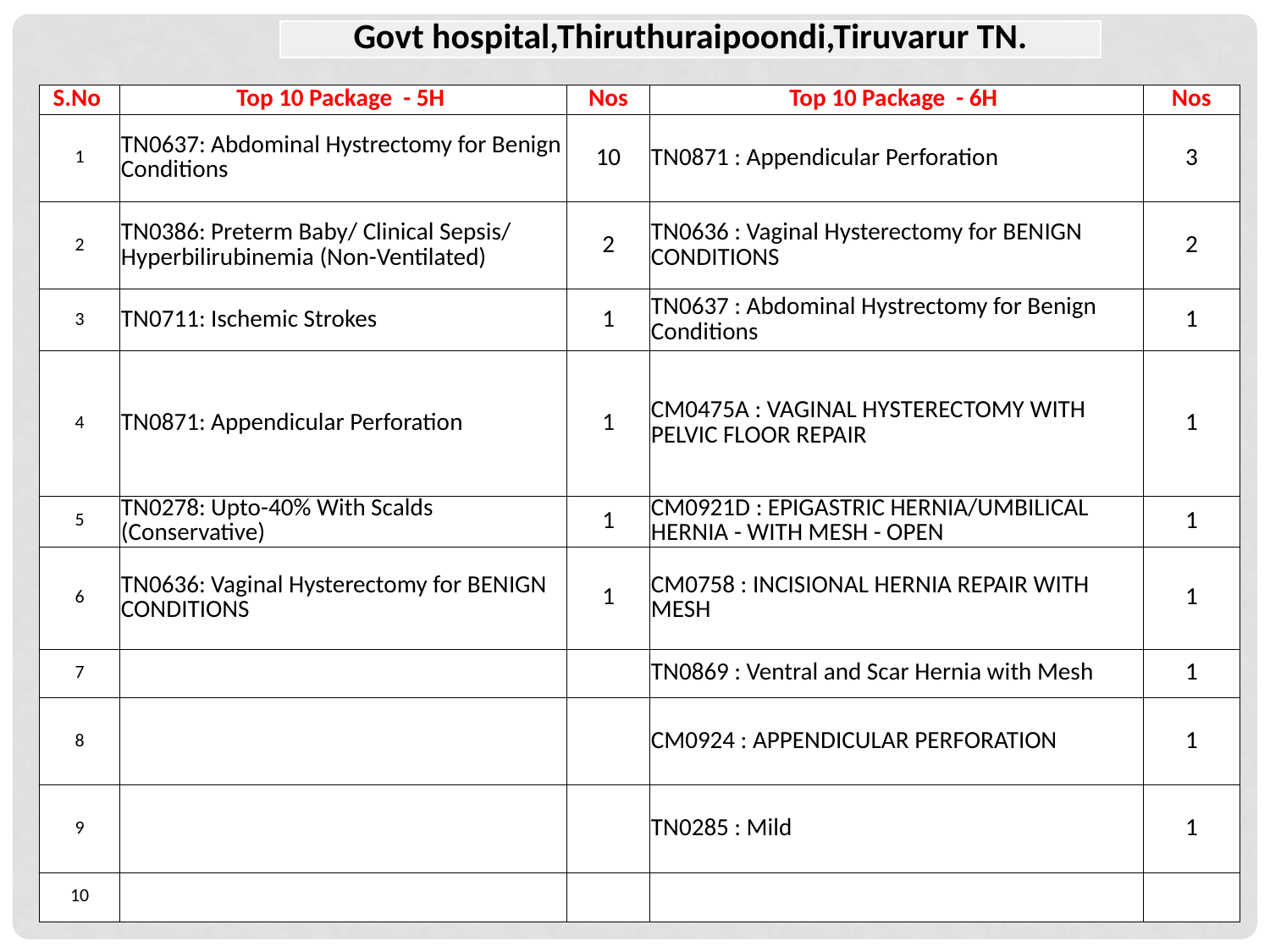

| Govt hospital,Thiruthuraipoondi,Tiruvarur TN. |
| --- |
| S.No | Top 10 Package - 5H | Nos | Top 10 Package - 6H | Nos |
| --- | --- | --- | --- | --- |
| 1 | TN0637: Abdominal Hystrectomy for Benign Conditions | 10 | TN0871 : Appendicular Perforation | 3 |
| 2 | TN0386: Preterm Baby/ Clinical Sepsis/ Hyperbilirubinemia (Non-Ventilated) | 2 | TN0636 : Vaginal Hysterectomy for BENIGN CONDITIONS | 2 |
| 3 | TN0711: Ischemic Strokes | 1 | TN0637 : Abdominal Hystrectomy for Benign Conditions | 1 |
| 4 | TN0871: Appendicular Perforation | 1 | CM0475A : VAGINAL HYSTERECTOMY WITH PELVIC FLOOR REPAIR | 1 |
| 5 | TN0278: Upto-40% With Scalds (Conservative) | 1 | CM0921D : EPIGASTRIC HERNIA/UMBILICAL HERNIA - WITH MESH - OPEN | 1 |
| 6 | TN0636: Vaginal Hysterectomy for BENIGN CONDITIONS | 1 | CM0758 : INCISIONAL HERNIA REPAIR WITH MESH | 1 |
| 7 |  |  | TN0869 : Ventral and Scar Hernia with Mesh | 1 |
| 8 |  |  | CM0924 : APPENDICULAR PERFORATION | 1 |
| 9 |  |  | TN0285 : Mild | 1 |
| 10 |  |  |  |  |